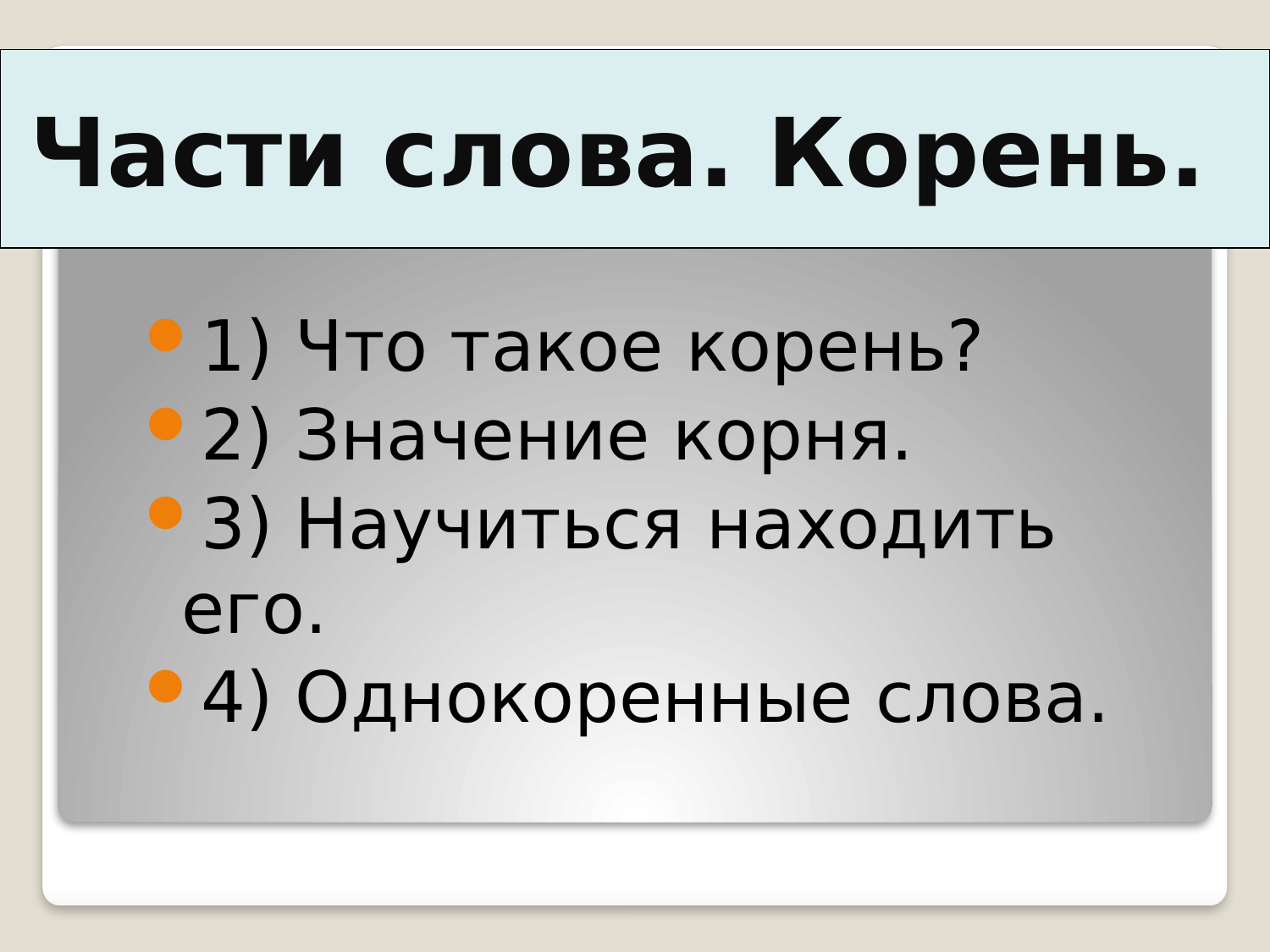

# Части слова. Корень.
1) Что такое корень?
2) Значение корня.
3) Научиться находить его.
4) Однокоренные слова.